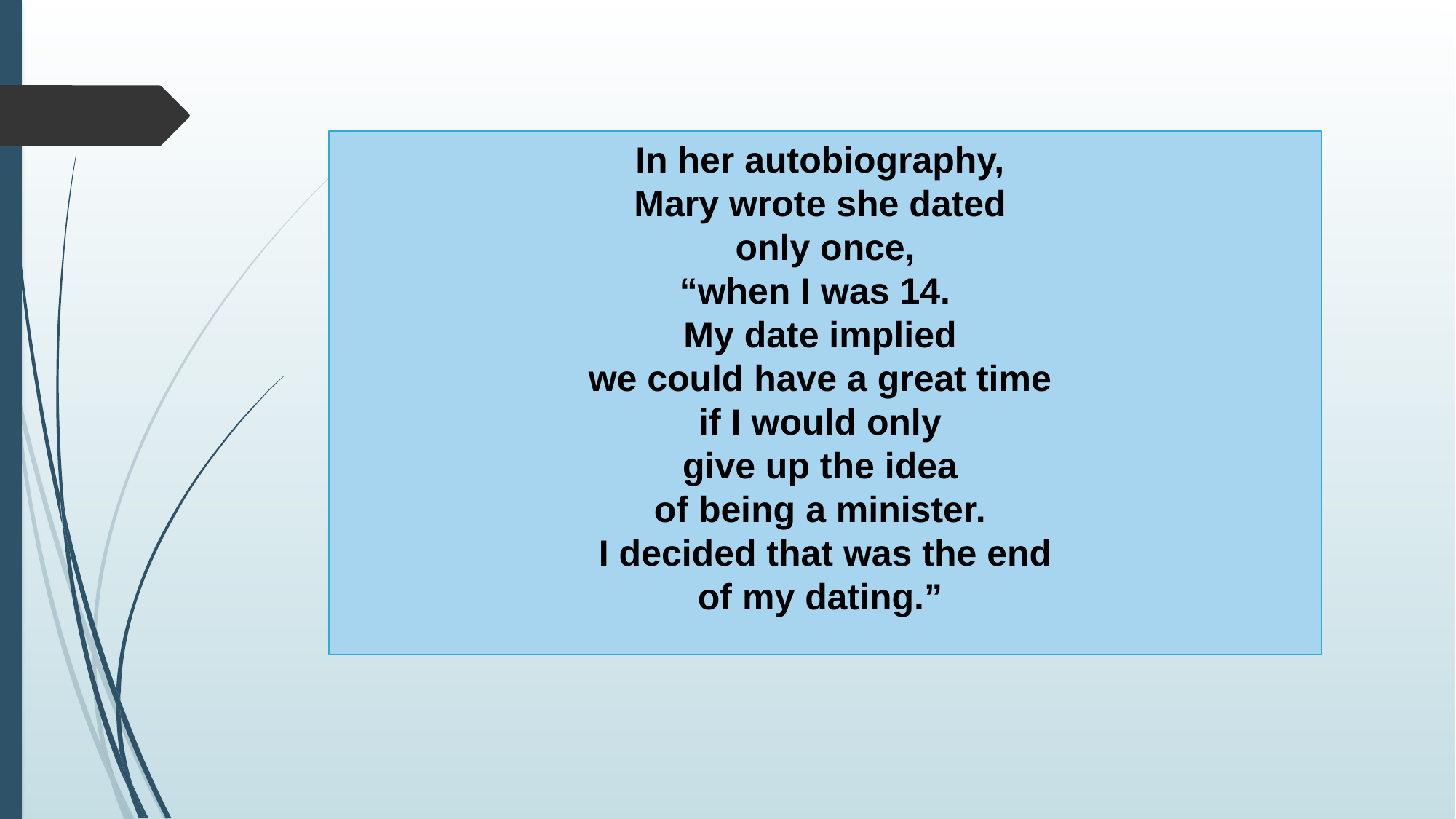

In her autobiography,
Mary wrote she dated
 only once,
“when I was 14.
My date implied
we could have a great time
if I would only
give up the idea
of being a minister.
 I decided that was the end
of my dating.”